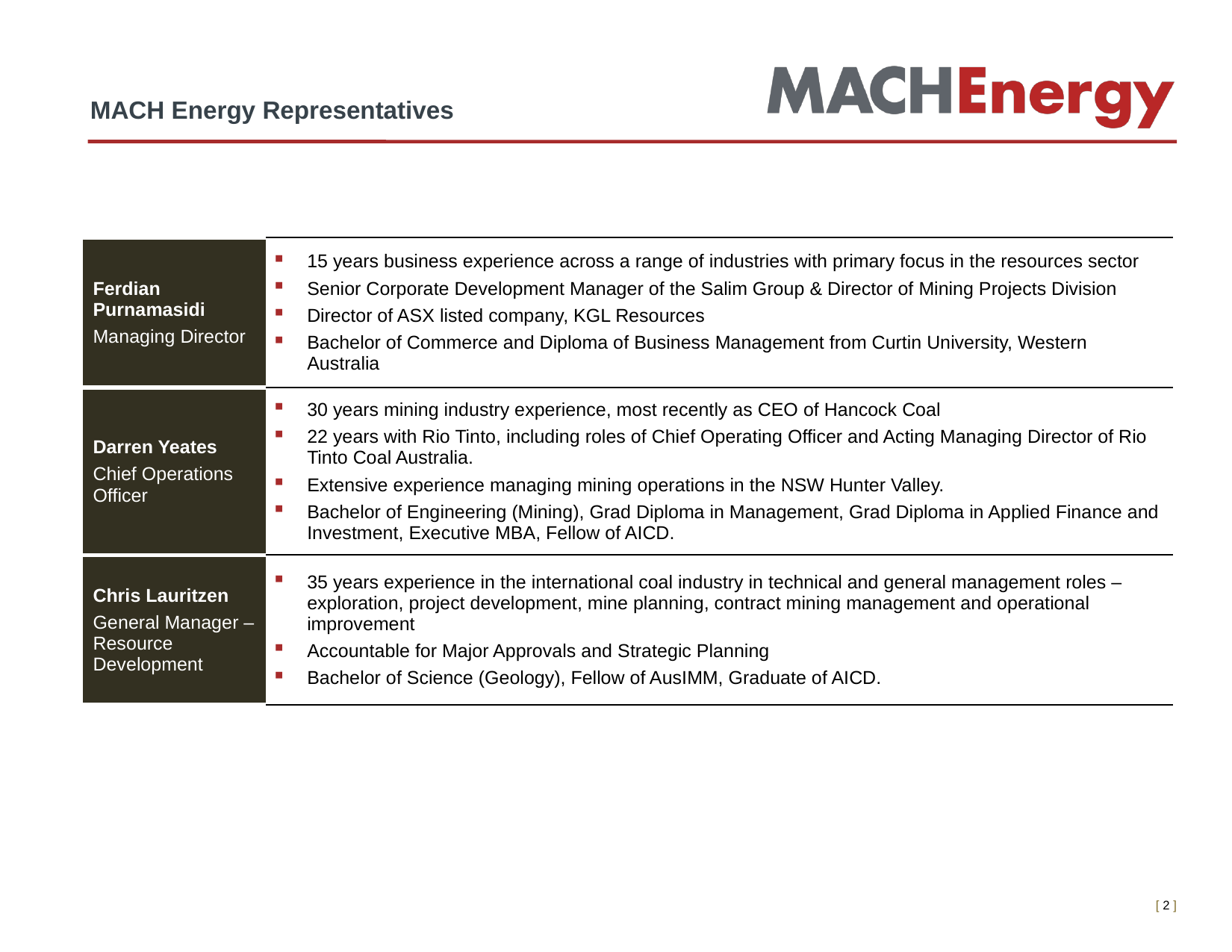

# MACH Energy Representatives
| Ferdian Purnamasidi Managing Director | 15 years business experience across a range of industries with primary focus in the resources sector Senior Corporate Development Manager of the Salim Group & Director of Mining Projects Division Director of ASX listed company, KGL Resources Bachelor of Commerce and Diploma of Business Management from Curtin University, Western Australia |
| --- | --- |
| Darren Yeates Chief Operations Officer | 30 years mining industry experience, most recently as CEO of Hancock Coal 22 years with Rio Tinto, including roles of Chief Operating Officer and Acting Managing Director of Rio Tinto Coal Australia. Extensive experience managing mining operations in the NSW Hunter Valley. Bachelor of Engineering (Mining), Grad Diploma in Management, Grad Diploma in Applied Finance and Investment, Executive MBA, Fellow of AICD. |
| Chris Lauritzen General Manager – Resource Development | 35 years experience in the international coal industry in technical and general management roles – exploration, project development, mine planning, contract mining management and operational improvement Accountable for Major Approvals and Strategic Planning Bachelor of Science (Geology), Fellow of AusIMM, Graduate of AICD. |
[ 2 ]